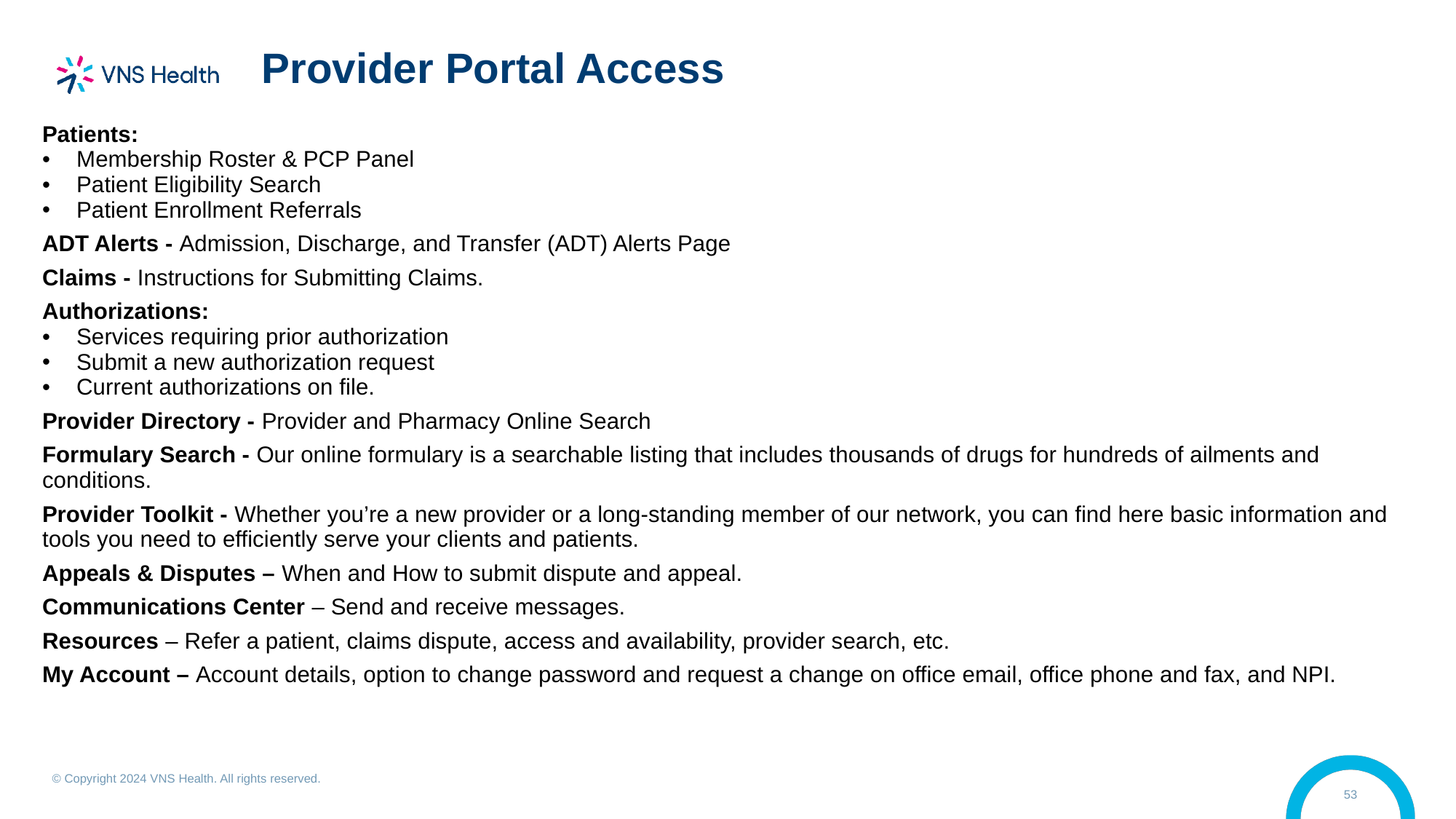

# Provider Portal Access
| Patients: Membership Roster & PCP Panel Patient Eligibility Search Patient Enrollment Referrals ADT Alerts - Admission, Discharge, and Transfer (ADT) Alerts Page Claims - Instructions for Submitting Claims. Authorizations: Services requiring prior authorization Submit a new authorization request Current authorizations on file. Provider Directory - Provider and Pharmacy Online Search Formulary Search - Our online formulary is a searchable listing that includes thousands of drugs for hundreds of ailments and conditions. Provider Toolkit - Whether you’re a new provider or a long-standing member of our network, you can find here basic information and tools you need to efficiently serve your clients and patients. Appeals & Disputes – When and How to submit dispute and appeal. Communications Center – Send and receive messages. Resources – Refer a patient, claims dispute, access and availability, provider search, etc. My Account – Account details, option to change password and request a change on office email, office phone and fax, and NPI. |
| --- |
© Copyright 2024 VNS Health. All rights reserved.
53